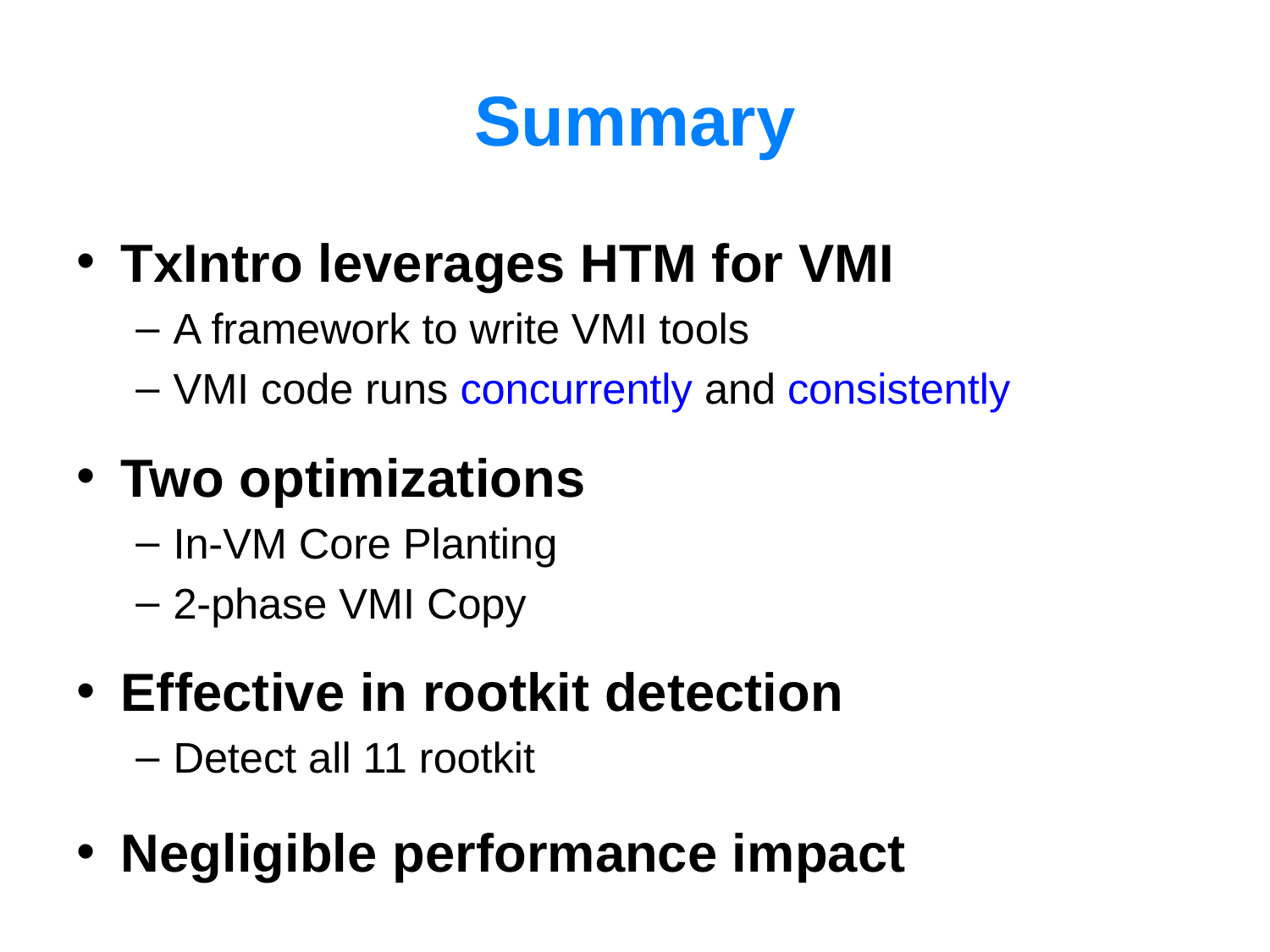

# Summary
TxIntro leverages HTM for VMI
A framework to write VMI tools
VMI code runs concurrently and consistently
Two optimizations
In-VM Core Planting
2-phase VMI Copy
Effective in rootkit detection
Detect all 11 rootkit
Negligible performance impact